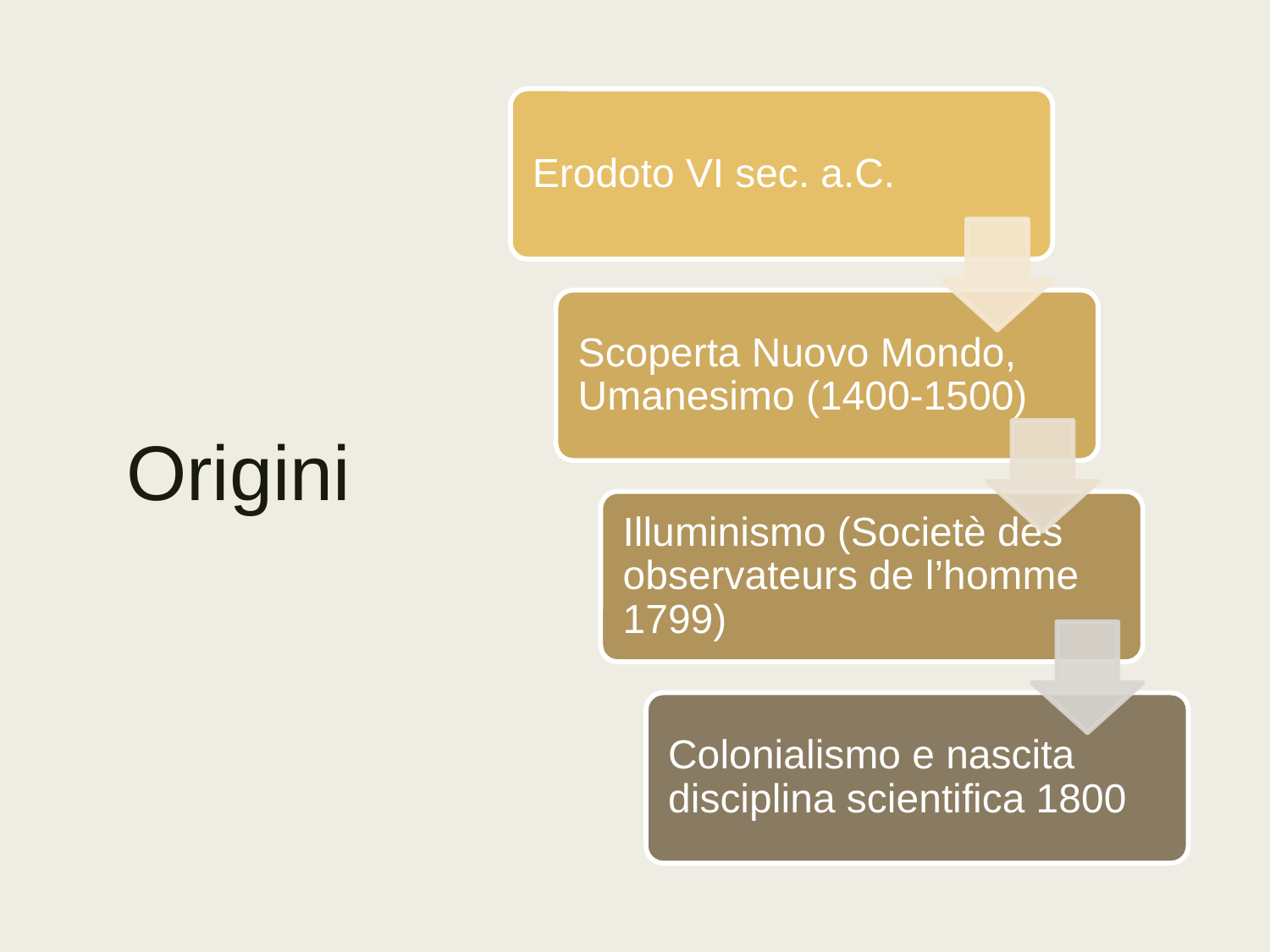

# Origini
Erodoto VI sec. a.C.
Scoperta Nuovo Mondo, Umanesimo (1400-1500)
Illuminismo (Societè des observateurs de l’homme 1799)
Colonialismo e nascita disciplina scientifica 1800